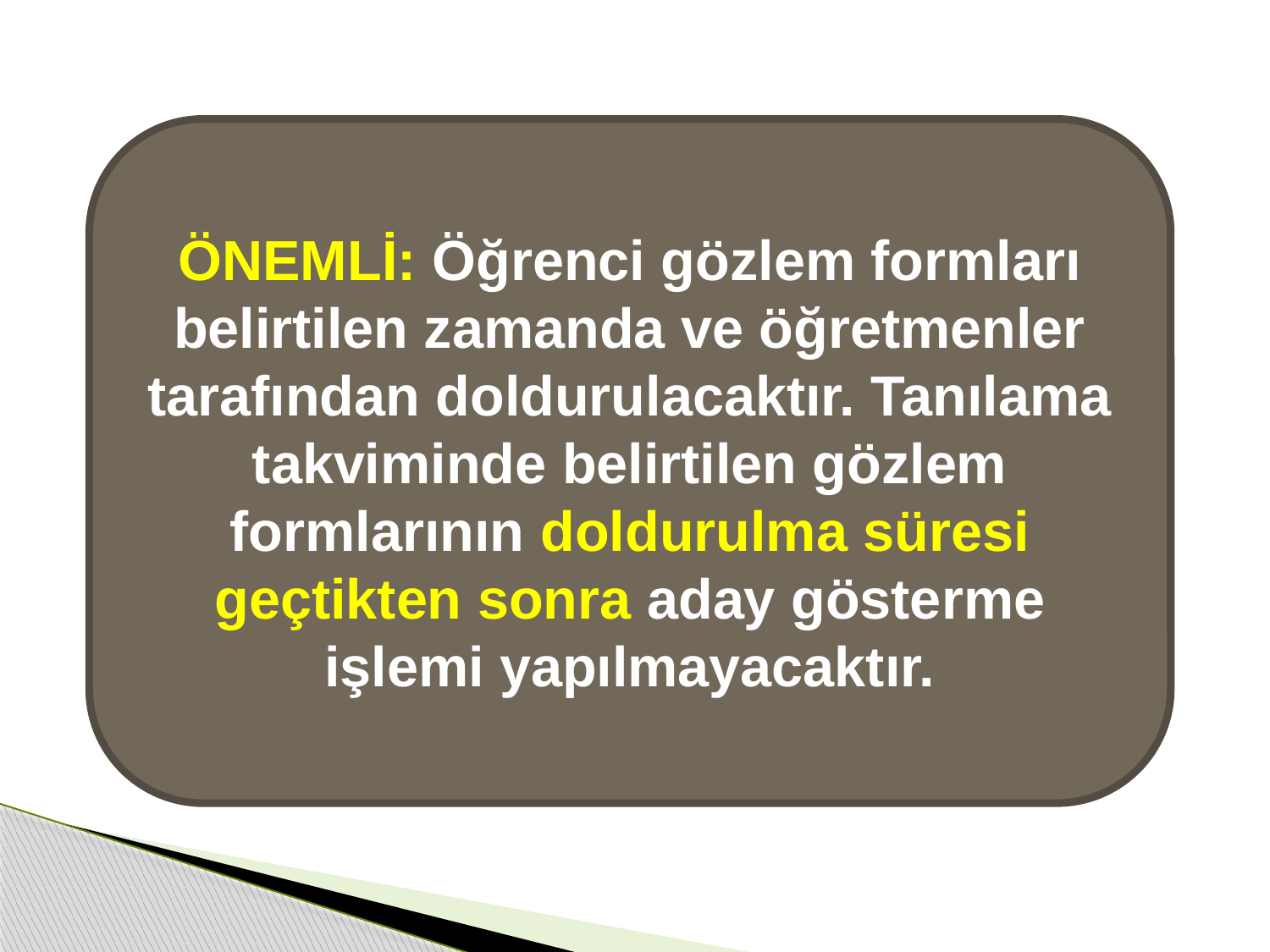

ÖNEMLİ: Öğrenci gözlem formları belirtilen zamanda ve öğretmenler tarafından doldurulacaktır. Tanılama takviminde belirtilen gözlem formlarının doldurulma süresi geçtikten sonra aday gösterme işlemi yapılmayacaktır.